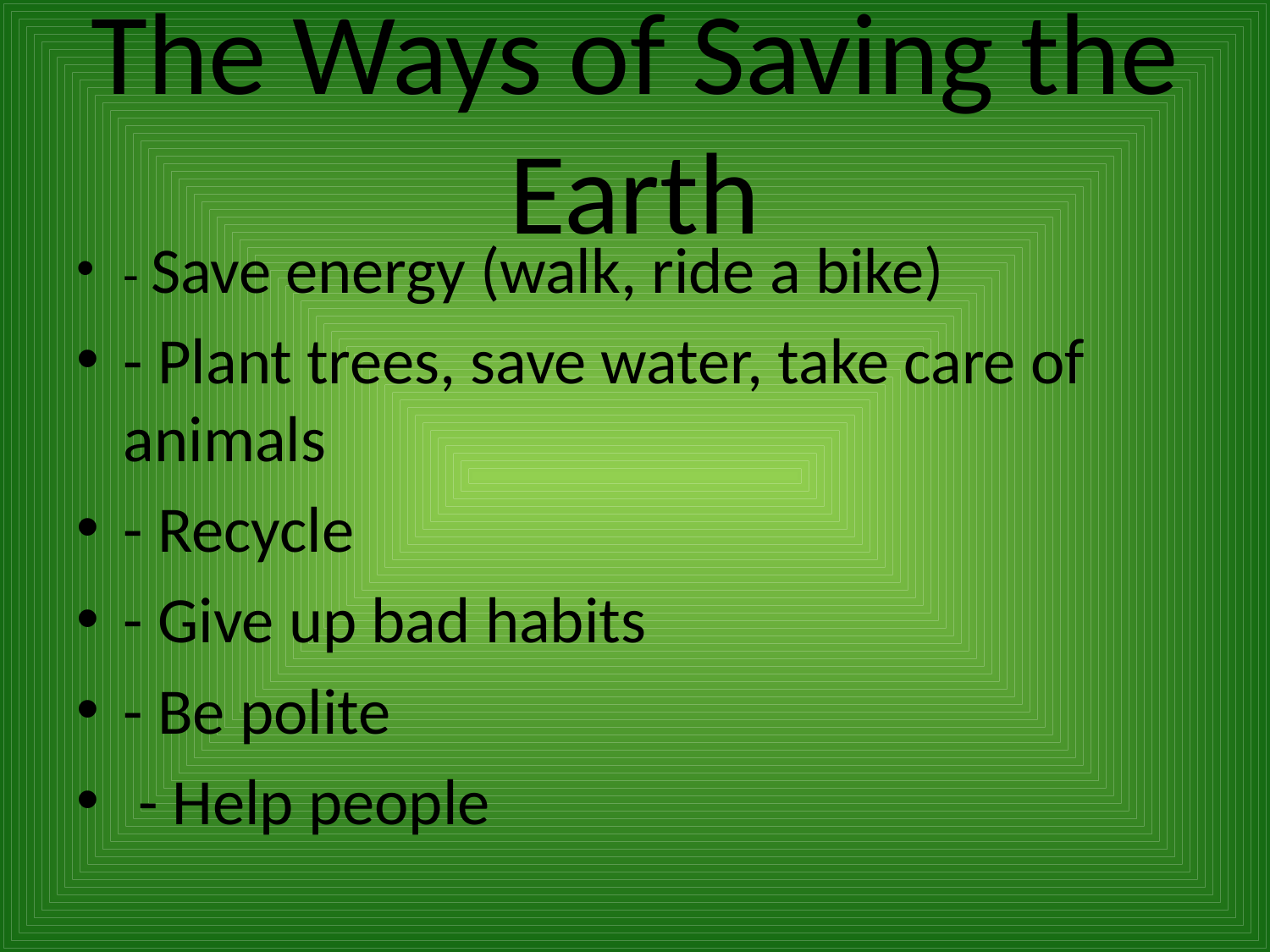

# The Ways of Saving the Earth
- Save energy (walk, ride a bike)
- Plant trees, save water, take care of animals
- Recycle
- Give up bad habits
- Be polite
 - Help people